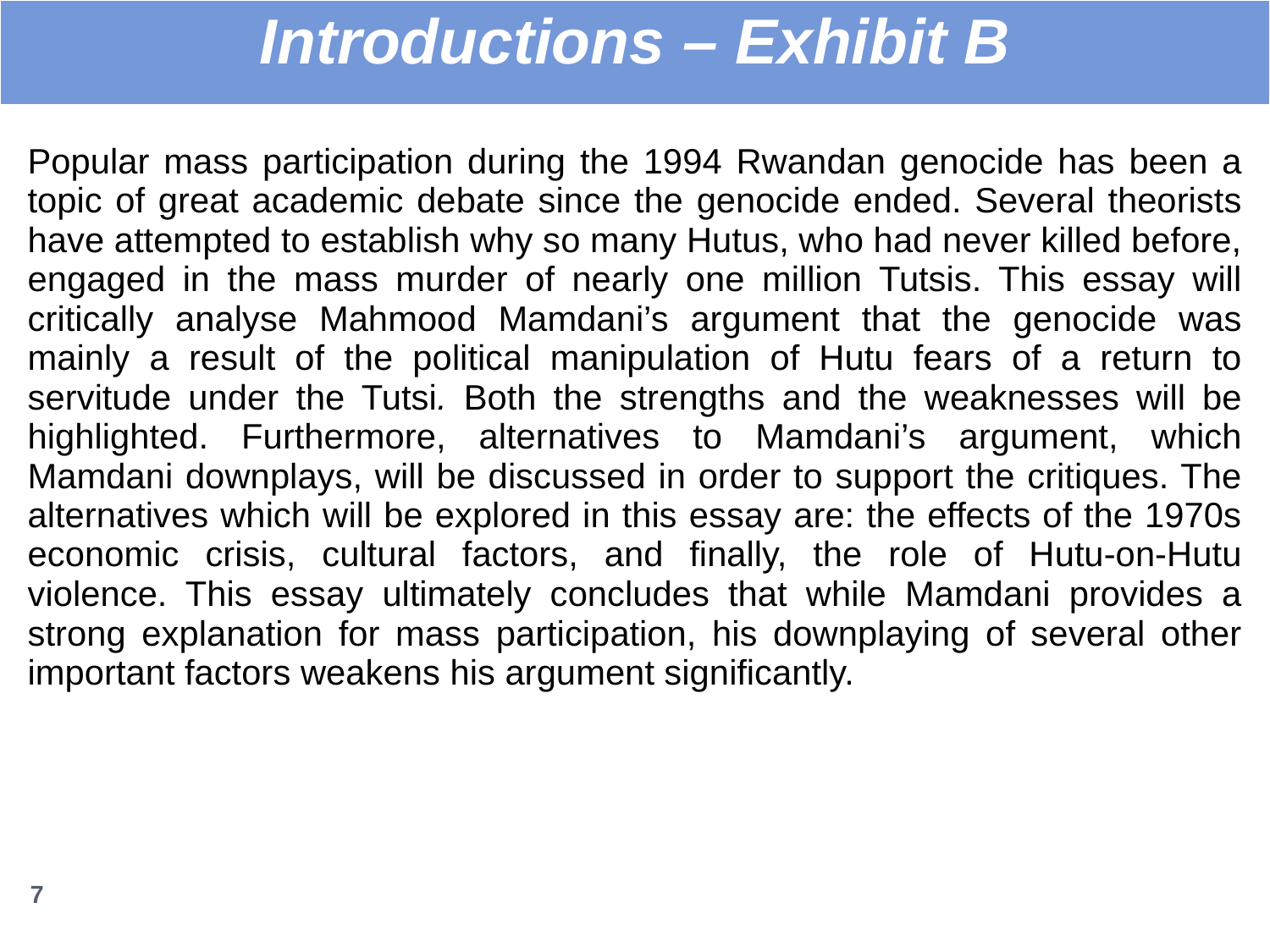

| Introductions – Exhibit B |
| --- |
| Popular mass participation during the 1994 Rwandan genocide has been a topic of great academic debate since the genocide ended. Several theorists have attempted to establish why so many Hutus, who had never killed before, engaged in the mass murder of nearly one million Tutsis. This essay will critically analyse Mahmood Mamdani’s argument that the genocide was mainly a result of the political manipulation of Hutu fears of a return to servitude under the Tutsi. Both the strengths and the weaknesses will be highlighted. Furthermore, alternatives to Mamdani’s argument, which Mamdani downplays, will be discussed in order to support the critiques. The alternatives which will be explored in this essay are: the effects of the 1970s economic crisis, cultural factors, and finally, the role of Hutu-on-Hutu violence. This essay ultimately concludes that while Mamdani provides a strong explanation for mass participation, his downplaying of several other important factors weakens his argument significantly. |
| --- |
7